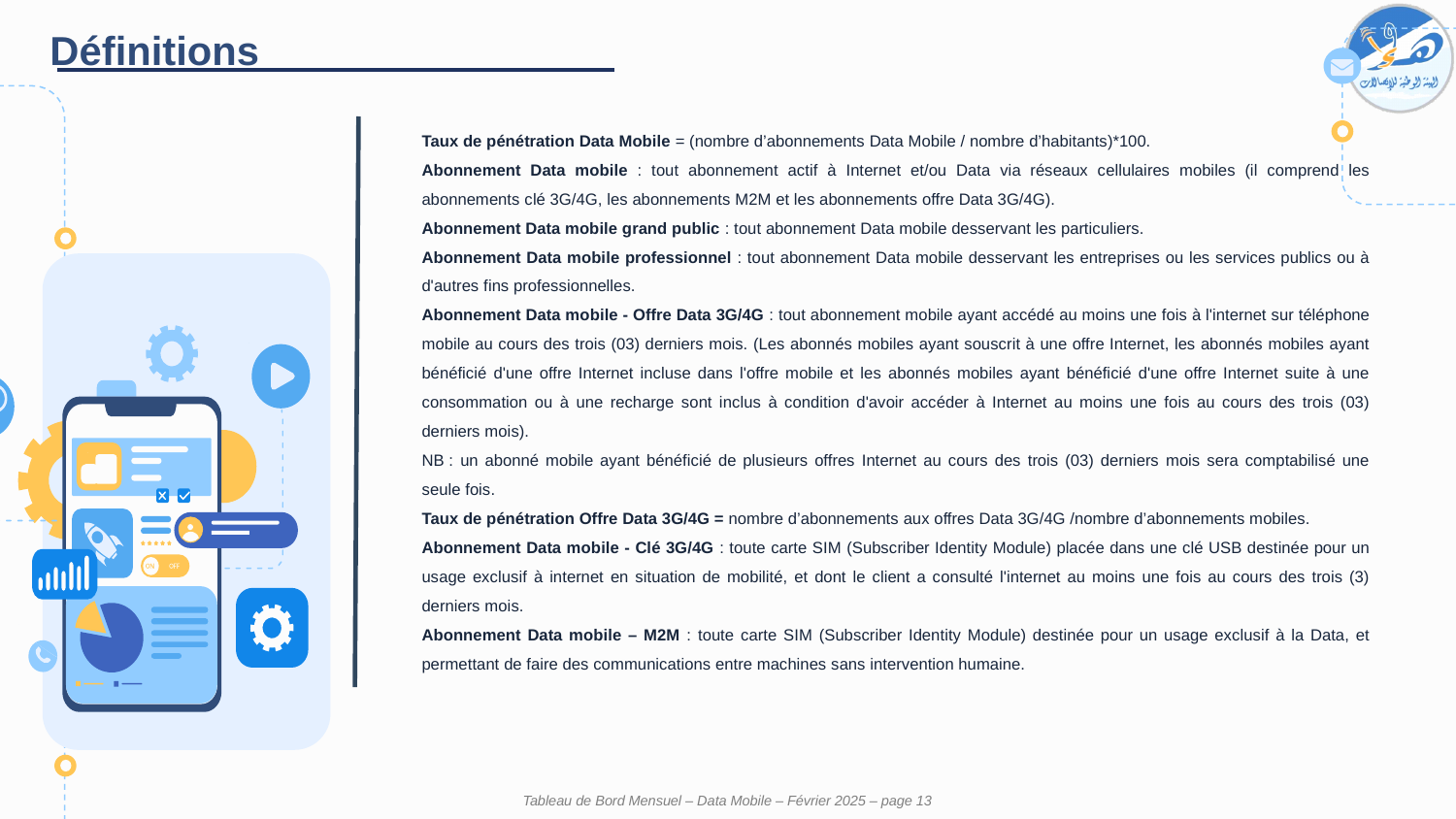

Définitions
Taux de pénétration Data Mobile = (nombre d’abonnements Data Mobile / nombre d’habitants)*100.
Abonnement Data mobile : tout abonnement actif à Internet et/ou Data via réseaux cellulaires mobiles (il comprend les abonnements clé 3G/4G, les abonnements M2M et les abonnements offre Data 3G/4G).
Abonnement Data mobile grand public : tout abonnement Data mobile desservant les particuliers.
Abonnement Data mobile professionnel : tout abonnement Data mobile desservant les entreprises ou les services publics ou à d'autres fins professionnelles.
Abonnement Data mobile - Offre Data 3G/4G : tout abonnement mobile ayant accédé au moins une fois à l'internet sur téléphone mobile au cours des trois (03) derniers mois. (Les abonnés mobiles ayant souscrit à une offre Internet, les abonnés mobiles ayant bénéficié d'une offre Internet incluse dans l'offre mobile et les abonnés mobiles ayant bénéficié d'une offre Internet suite à une consommation ou à une recharge sont inclus à condition d'avoir accéder à Internet au moins une fois au cours des trois (03) derniers mois).
NB : un abonné mobile ayant bénéficié de plusieurs offres Internet au cours des trois (03) derniers mois sera comptabilisé une seule fois.
Taux de pénétration Offre Data 3G/4G = nombre d’abonnements aux offres Data 3G/4G /nombre d’abonnements mobiles.
Abonnement Data mobile - Clé 3G/4G : toute carte SIM (Subscriber Identity Module) placée dans une clé USB destinée pour un usage exclusif à internet en situation de mobilité, et dont le client a consulté l'internet au moins une fois au cours des trois (3) derniers mois.
Abonnement Data mobile – M2M : toute carte SIM (Subscriber Identity Module) destinée pour un usage exclusif à la Data, et permettant de faire des communications entre machines sans intervention humaine.

Tableau de Bord Mensuel – Data Mobile – Février 2025 – page 13